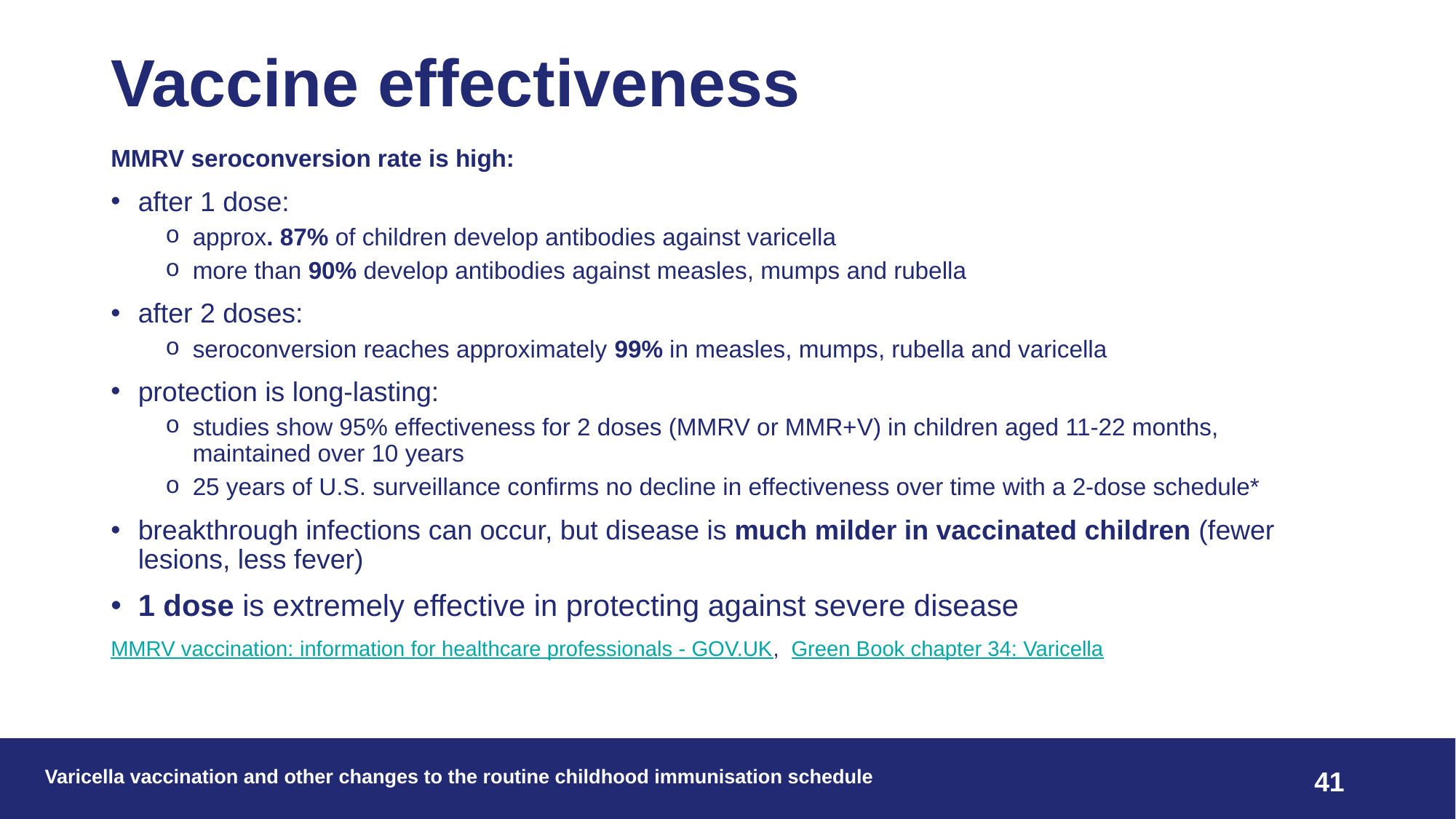

# Vaccine effectiveness
MMRV seroconversion rate is high:
after 1 dose:
approx. 87% of children develop antibodies against varicella
more than 90% develop antibodies against measles, mumps and rubella
after 2 doses:
seroconversion reaches approximately 99% in measles, mumps, rubella and varicella
protection is long-lasting:
studies show 95% effectiveness for 2 doses (MMRV or MMR+V) in children aged 11-22 months, maintained over 10 years
25 years of U.S. surveillance confirms no decline in effectiveness over time with a 2-dose schedule*
breakthrough infections can occur, but disease is much milder in vaccinated children (fewer lesions, less fever)
1 dose is extremely effective in protecting against severe disease
MMRV vaccination: information for healthcare professionals - GOV.UK,  Green Book chapter 34: Varicella
Varicella vaccination and other changes to the routine childhood immunisation schedule
41